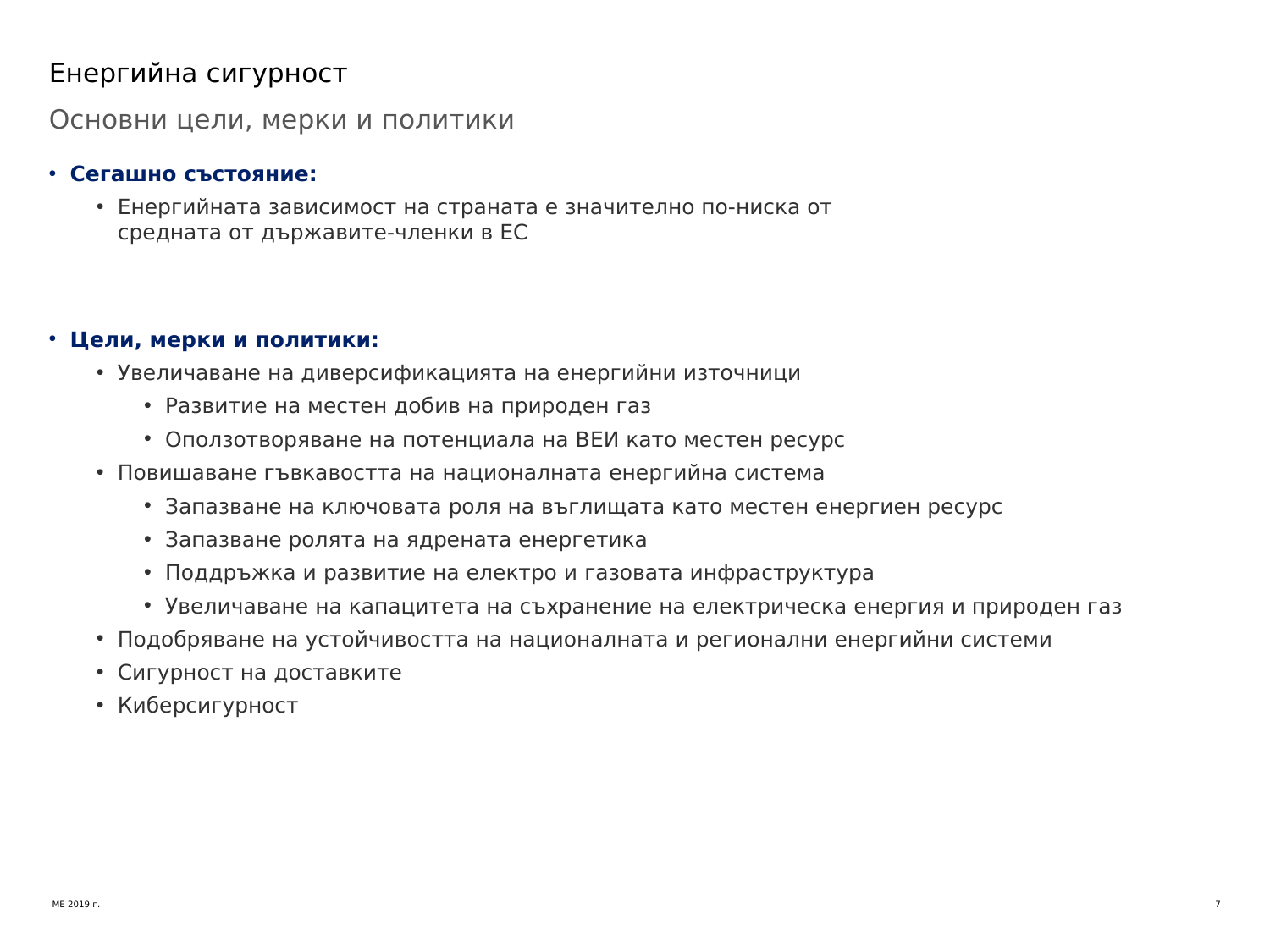

# Енергийна сигурност
Основни цели, мерки и политики
Сегашно състояние:
Енергийната зависимост на страната е значително по-ниска от средната от държавите-членки в ЕС

Цели, мерки и политики:
Увеличаване на диверсификацията на енергийни източници
Развитие на местен добив на природен газ
Оползотворяване на потенциала на ВЕИ като местен ресурс
Повишаване гъвкавостта на националната енергийна система
Запазване на ключовата роля на въглищата като местен енергиен ресурс
Запазване ролята на ядрената енергетика
Поддръжка и развитие на електро и газовата инфраструктура
Увеличаване на капацитета на съхранение на електрическа енергия и природен газ
Подобряване на устойчивостта на националната и регионални енергийни системи
Сигурност на доставките
Киберсигурност